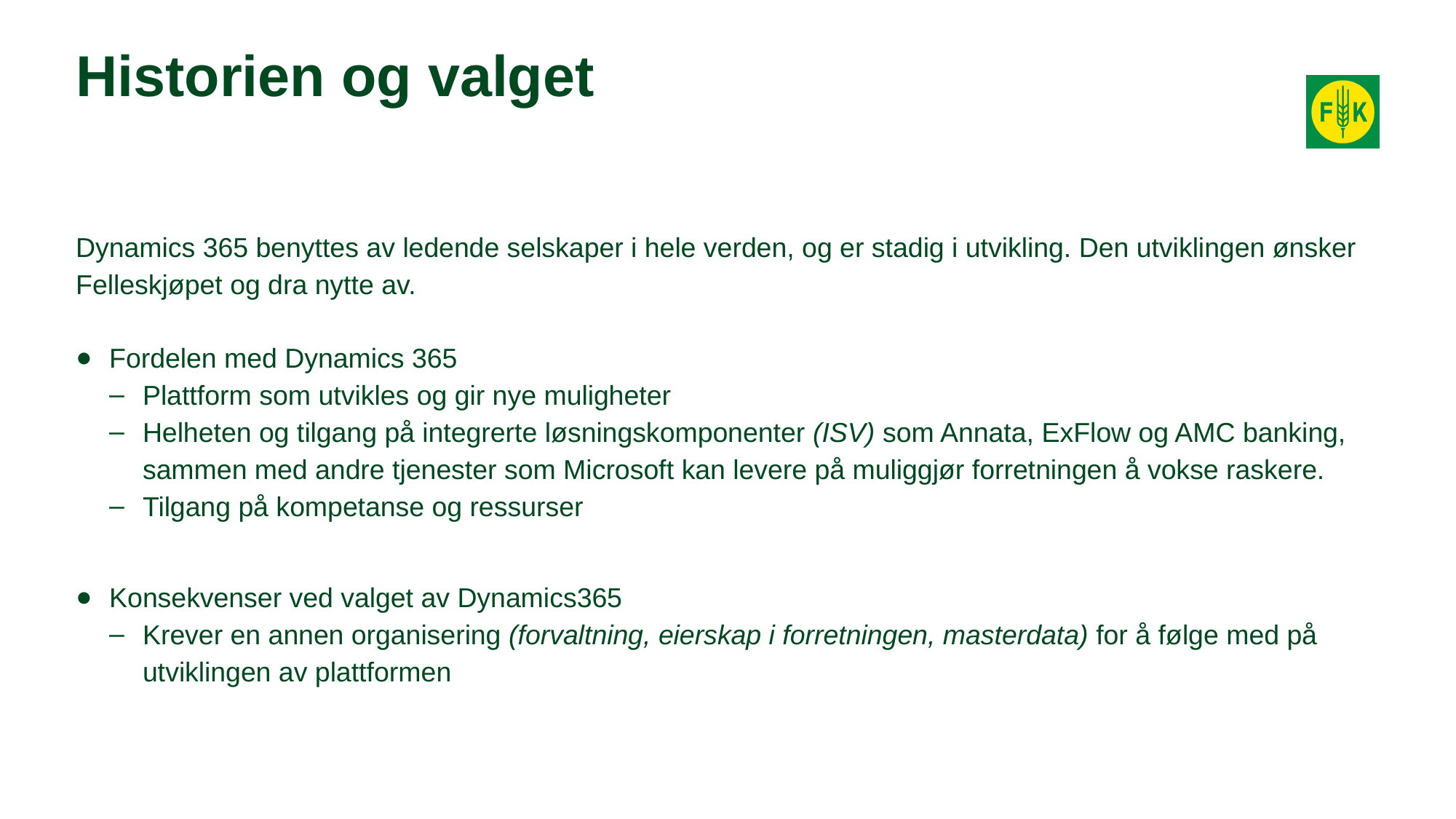

# Historien og valget
Dynamics 365 benyttes av ledende selskaper i hele verden, og er stadig i utvikling. Den utviklingen ønsker Felleskjøpet og dra nytte av.

Fordelen med Dynamics 365
Plattform som utvikles og gir nye muligheter
Helheten og tilgang på integrerte løsningskomponenter (ISV) som Annata, ExFlow og AMC banking, sammen med andre tjenester som Microsoft kan levere på muliggjør forretningen å vokse raskere.
Tilgang på kompetanse og ressurser

Konsekvenser ved valget av Dynamics365
Krever en annen organisering (forvaltning, eierskap i forretningen, masterdata) for å følge med på utviklingen av plattformen